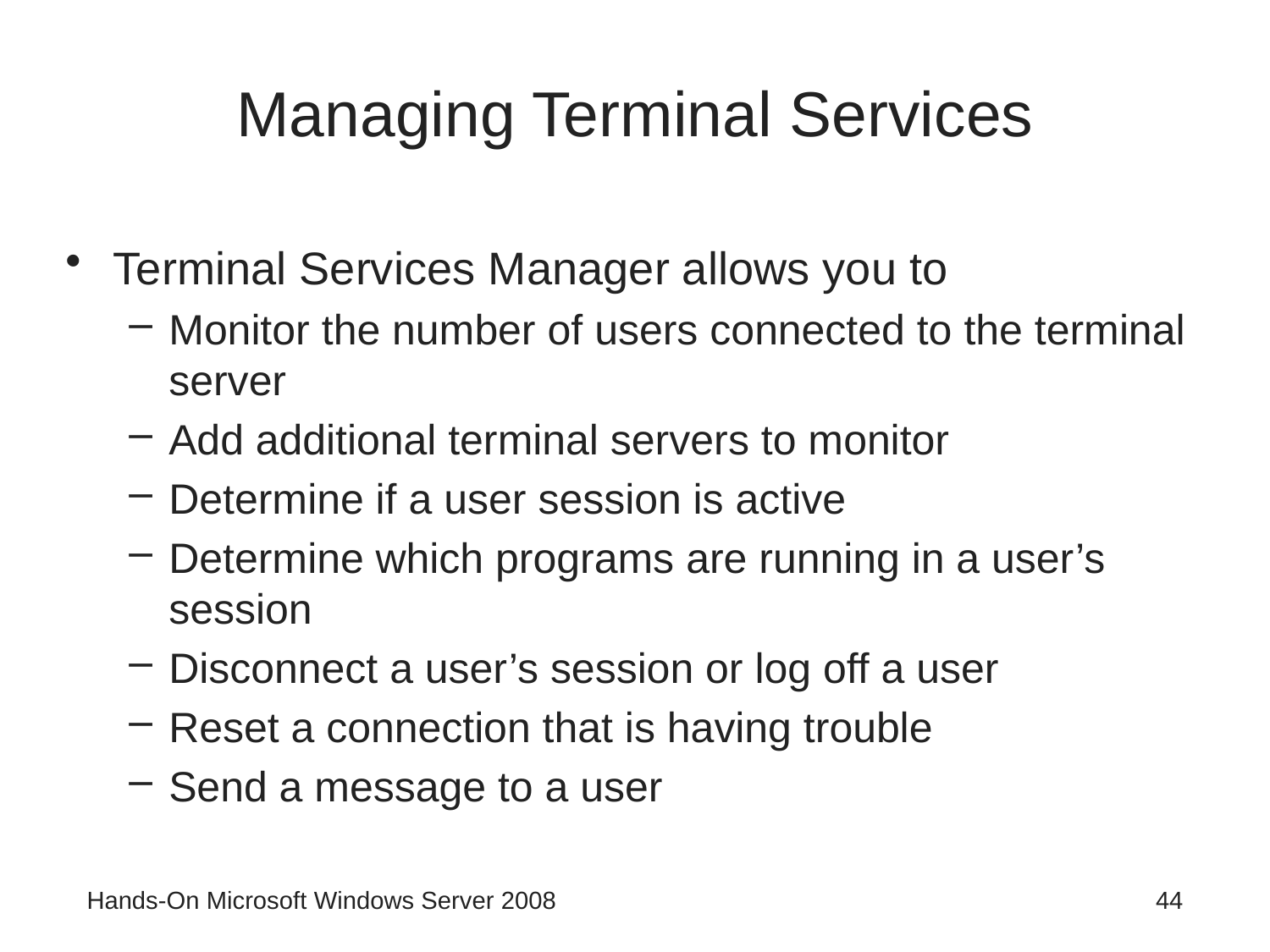

# Managing Terminal Services
Terminal Services Manager allows you to
Monitor the number of users connected to the terminal server
Add additional terminal servers to monitor
Determine if a user session is active
Determine which programs are running in a user’s session
Disconnect a user’s session or log off a user
Reset a connection that is having trouble
Send a message to a user
Hands-On Microsoft Windows Server 2008
44